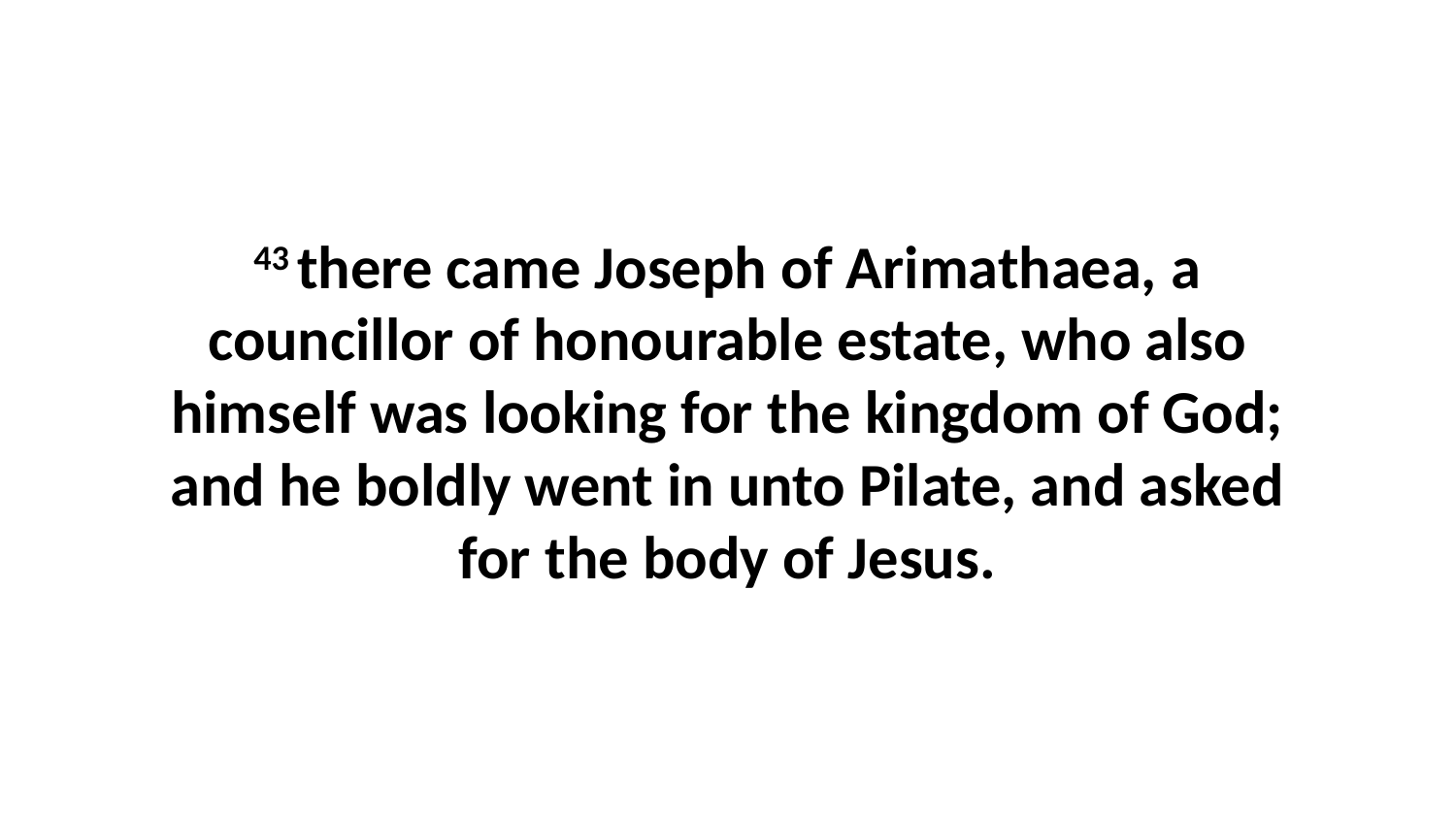

43 there came Joseph of Arimathaea, a councillor of honourable estate, who also himself was looking for the kingdom of God; and he boldly went in unto Pilate, and asked for the body of Jesus.